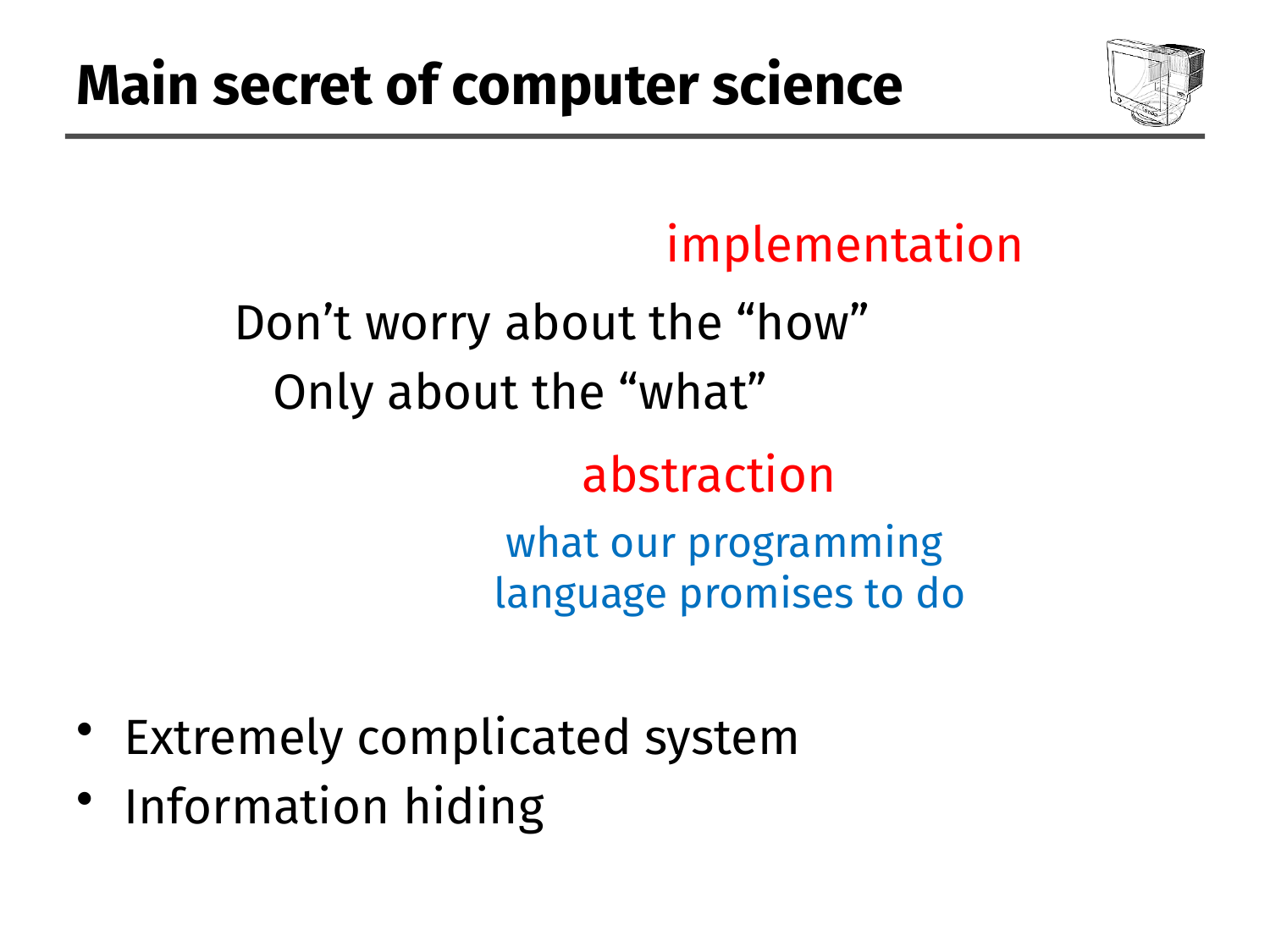

# Main secret of computer science

            Don’t worry about the “how”
               Only about the “what”

Extremely complicated system
Information hiding
implementation
abstraction
what our programming
language promises to do